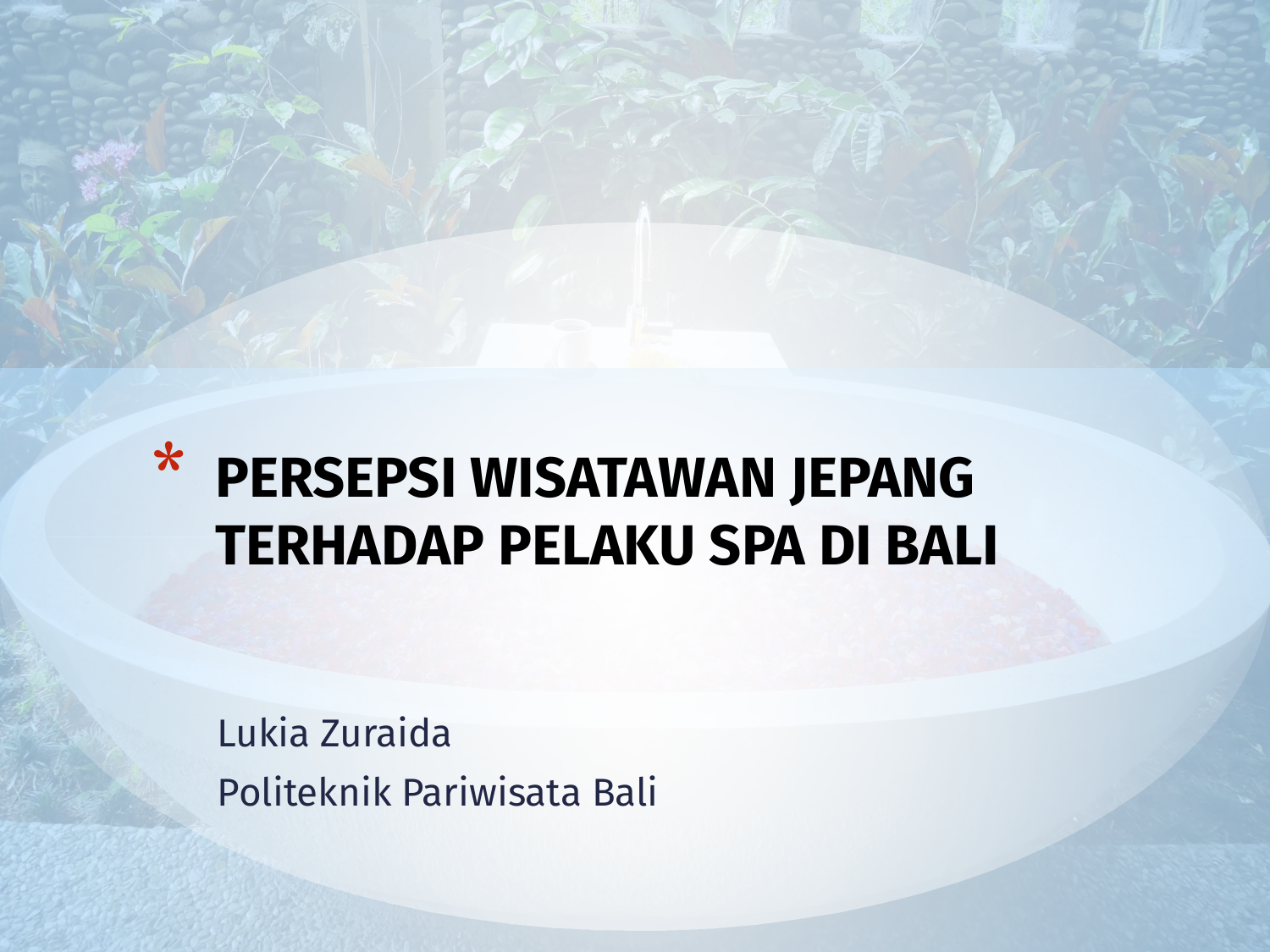

# PERSEPSI WISATAWAN JEPANG TERHADAP PELAKU SPA DI BALI
Lukia Zuraida
Politeknik Pariwisata Bali